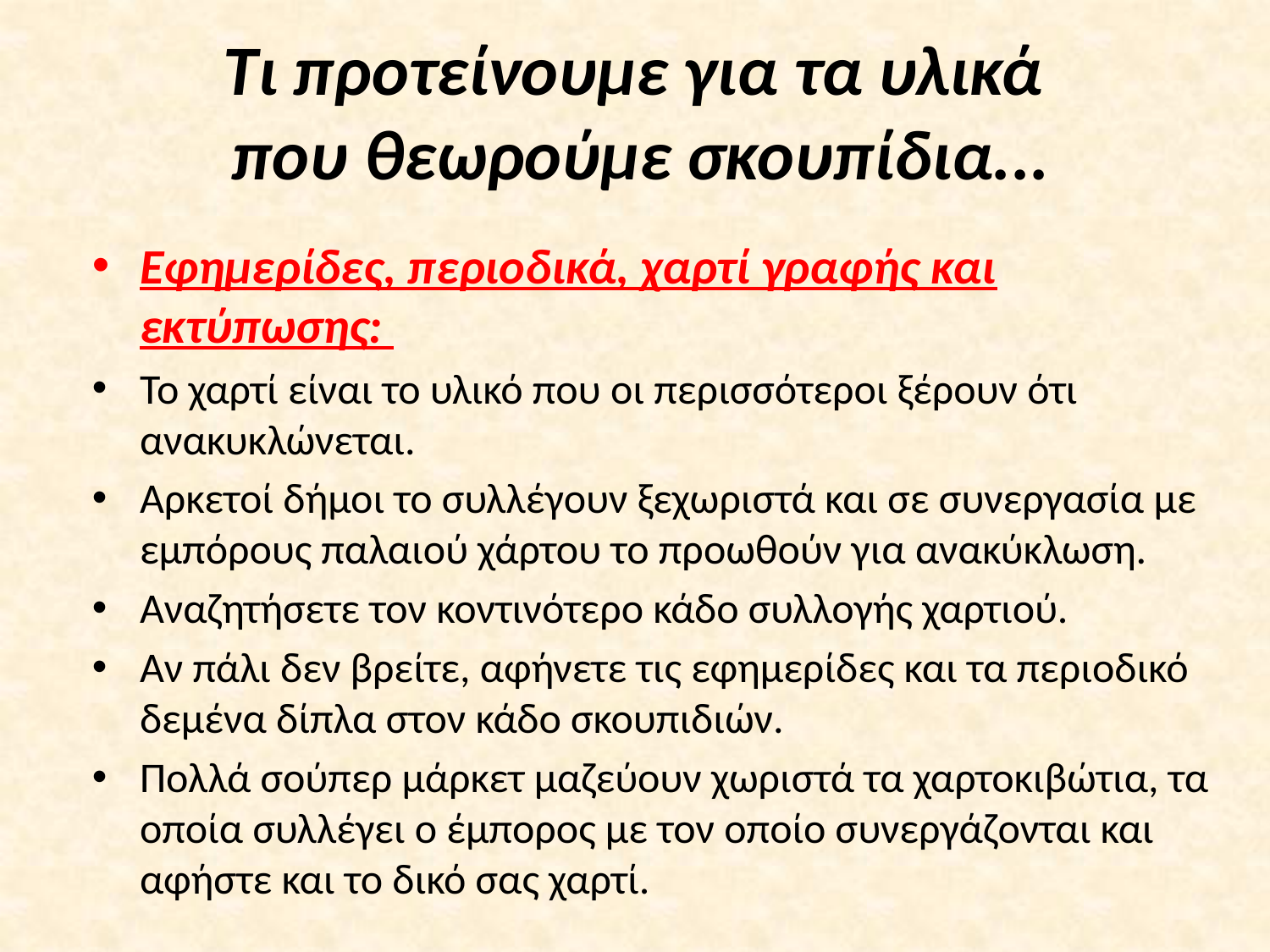

# Τι προτείνουμε για τα υλικά που θεωρούμε σκουπίδια...
Εφημερίδες, περιοδικά, χαρτί γραφής και εκτύπωσης:
Το χαρτί είναι το υλικό που οι περισσότεροι ξέρουν ότι ανακυκλώνεται.
Αρκετοί δήμοι το συλλέγουν ξεχωριστά και σε συνεργασία με εμπόρους παλαιού χάρτου το προωθούν για ανακύκλωση.
Αναζητήσετε τον κοντινότερο κάδο συλλογής χαρτιού.
Αν πάλι δεν βρείτε, αφήνετε τις εφημερίδες και τα περιοδικό δεμένα δίπλα στον κάδο σκουπιδιών.
Πολλά σούπερ μάρκετ μαζεύουν χωριστά τα χαρτοκιβώτια, τα οποία συλλέγει ο έμπορος με τον οποίο συνεργάζονται και  αφήστε και το δικό σας χαρτί.